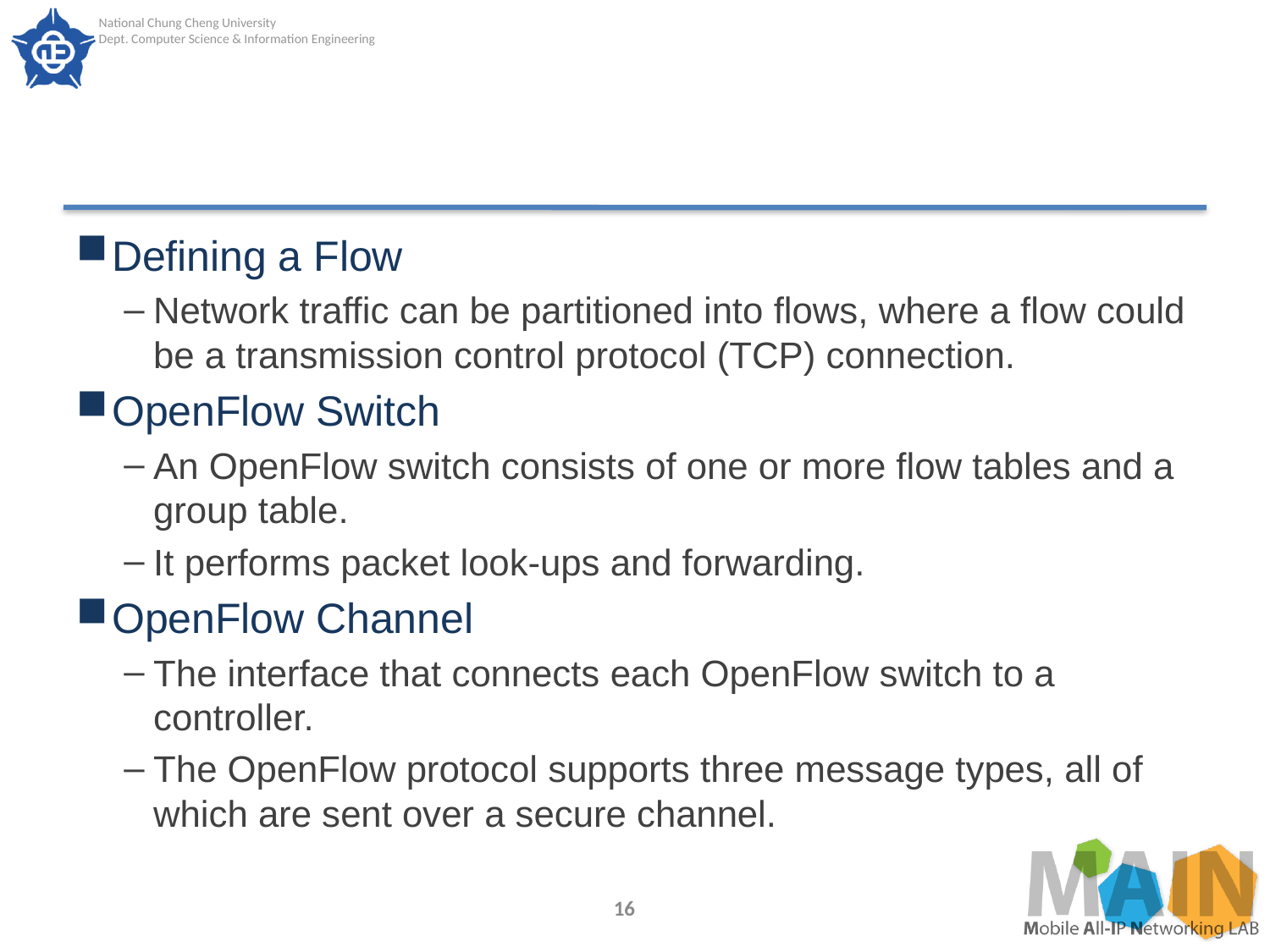

#
Defining a Flow
Network traffic can be partitioned into flows, where a flow could be a transmission control protocol (TCP) connection.
OpenFlow Switch
An OpenFlow switch consists of one or more flow tables and a group table.
It performs packet look-ups and forwarding.
OpenFlow Channel
The interface that connects each OpenFlow switch to a controller.
The OpenFlow protocol supports three message types, all of which are sent over a secure channel.
16